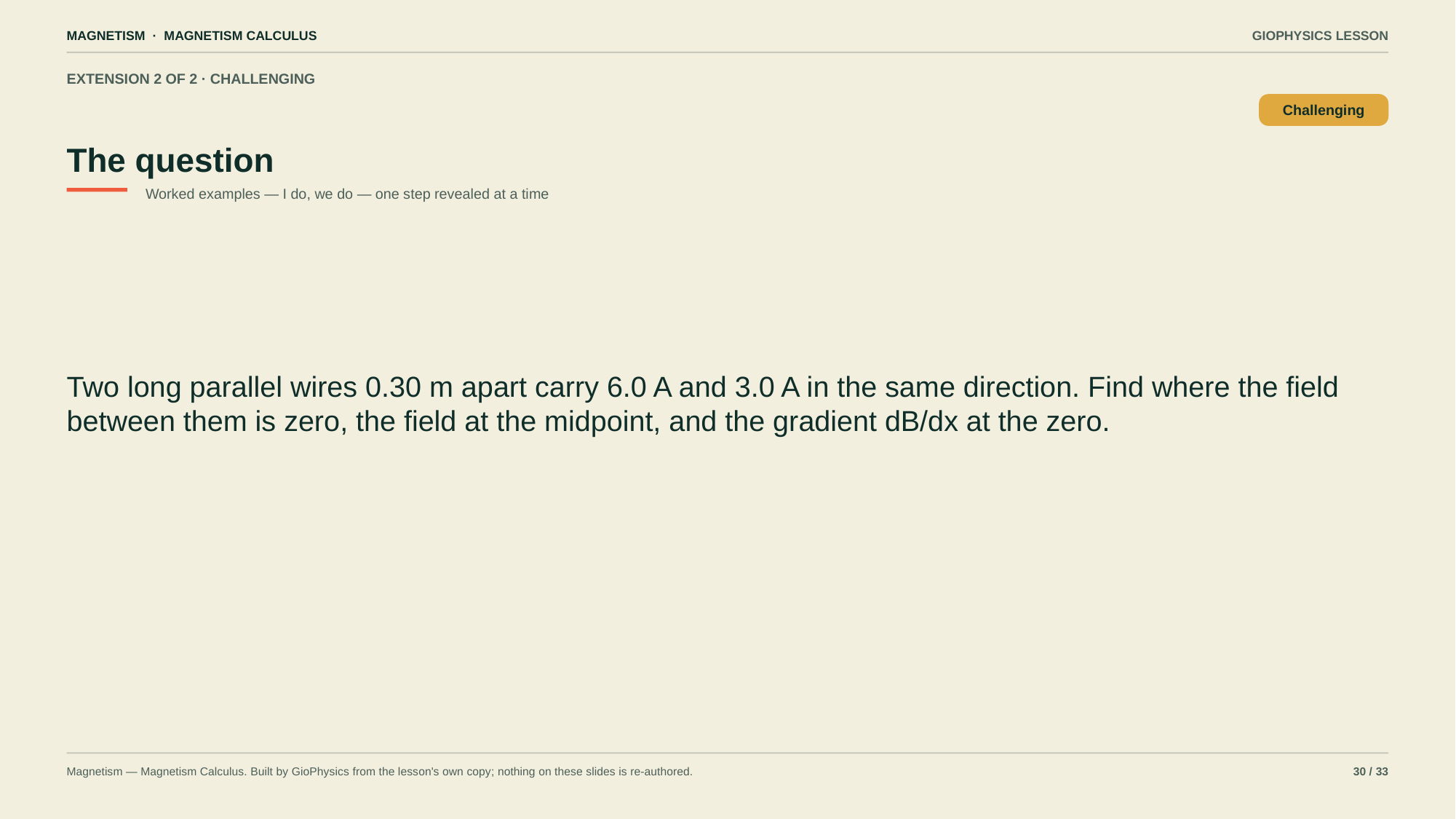

MAGNETISM  ·  MAGNETISM CALCULUS
GIOPHYSICS LESSON

EXTENSION 2 OF 2 · CHALLENGING
The question

Challenging
Worked examples — I do, we do — one step revealed at a time

Two long parallel wires 0.30 m apart carry 6.0 A and 3.0 A in the same direction. Find where the field between them is zero, the field at the midpoint, and the gradient dB/dx at the zero.

Magnetism — Magnetism Calculus. Built by GioPhysics from the lesson's own copy; nothing on these slides is re-authored.
30 / 33